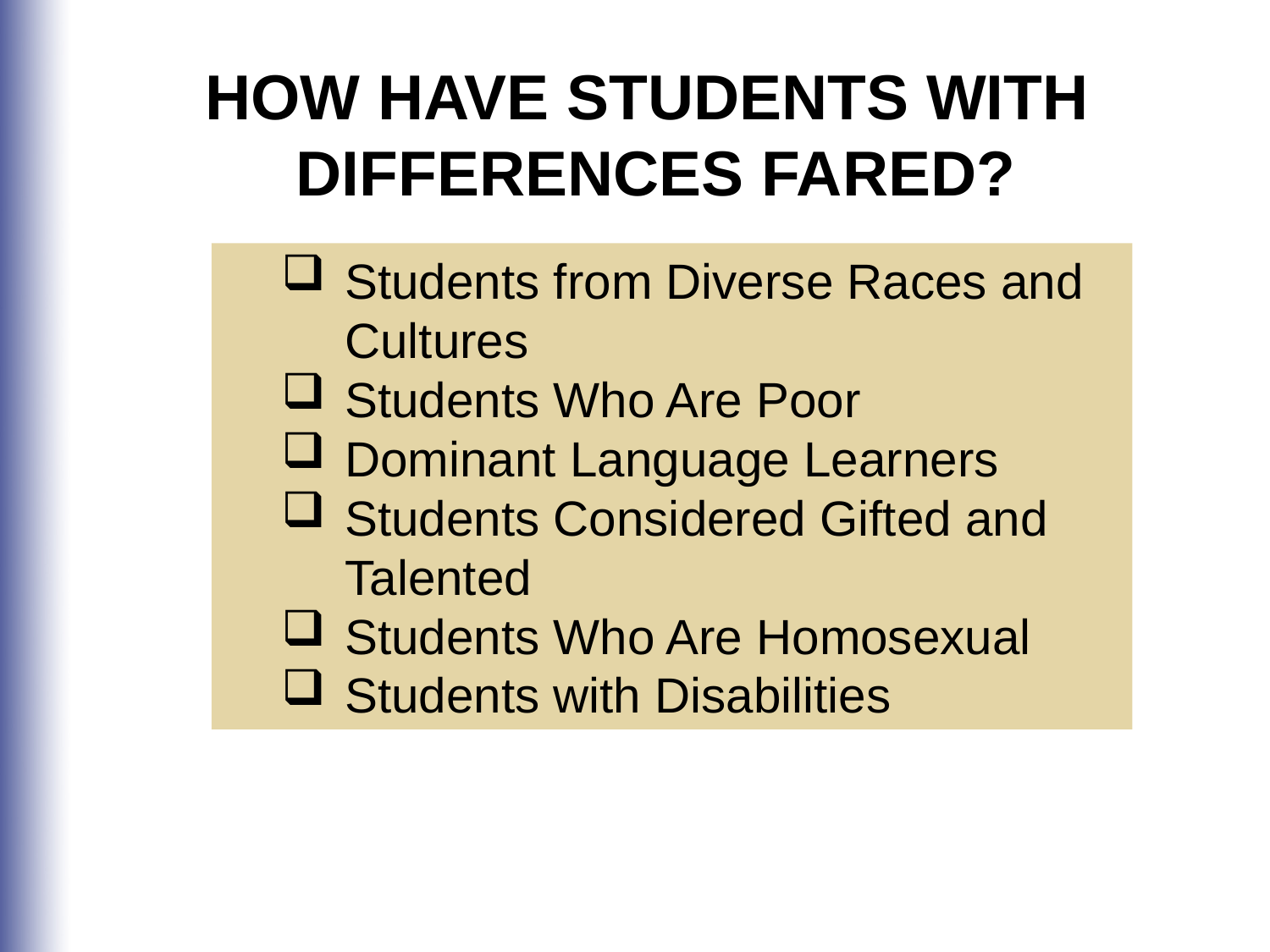

HOW HAVE STUDENTS WITH
DIFFERENCES FARED?
Students from Diverse Races and Cultures
Students Who Are Poor
Dominant Language Learners
Students Considered Gifted and Talented
Students Who Are Homosexual
Students with Disabilities
4